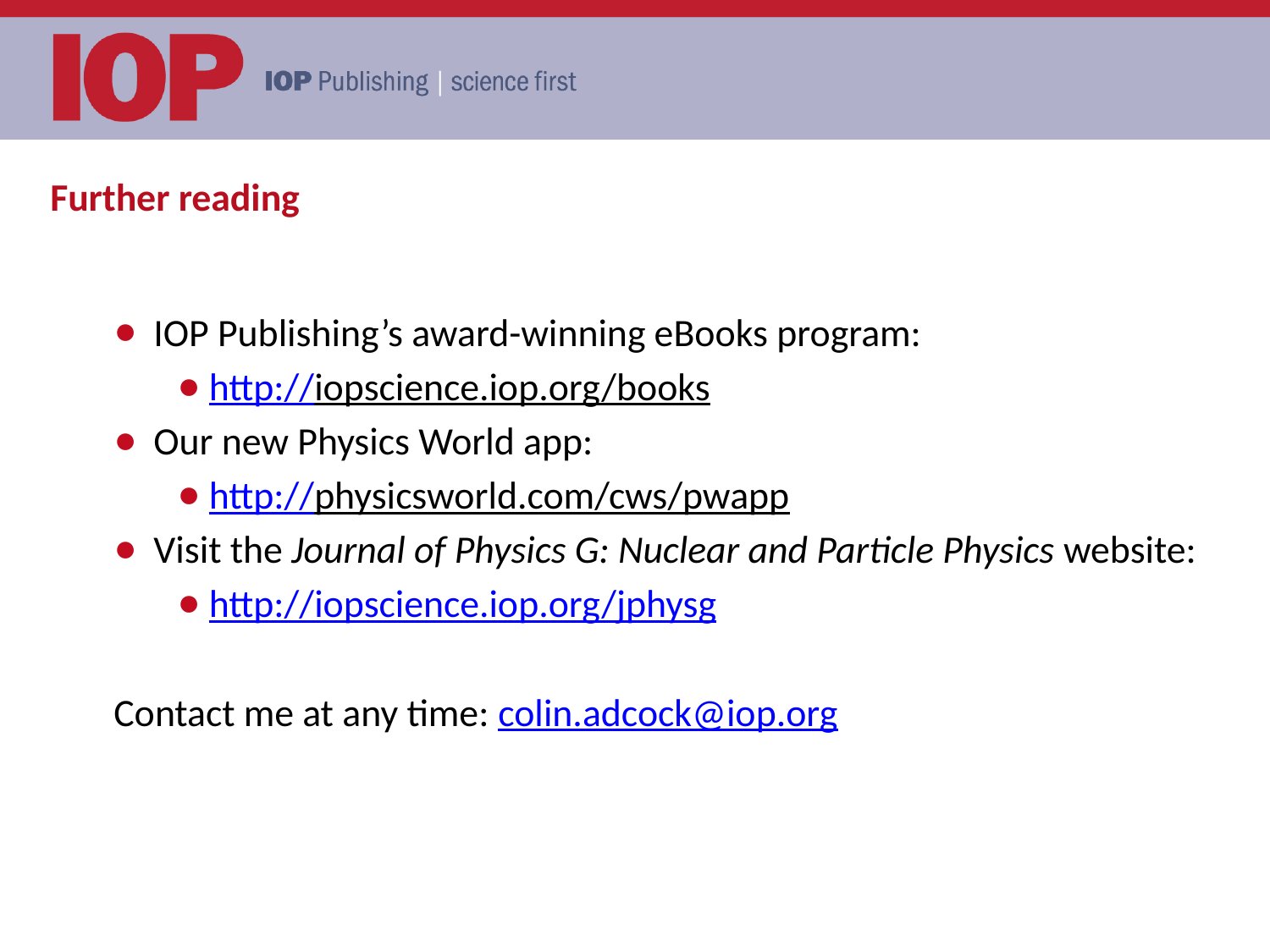

Further reading

IOP Publishing’s award-winning eBooks program:
http://iopscience.iop.org/books
Our new Physics World app:
http://physicsworld.com/cws/pwapp
Visit the Journal of Physics G: Nuclear and Particle Physics website:
http://iopscience.iop.org/jphysg

Contact me at any time: colin.adcock@iop.org